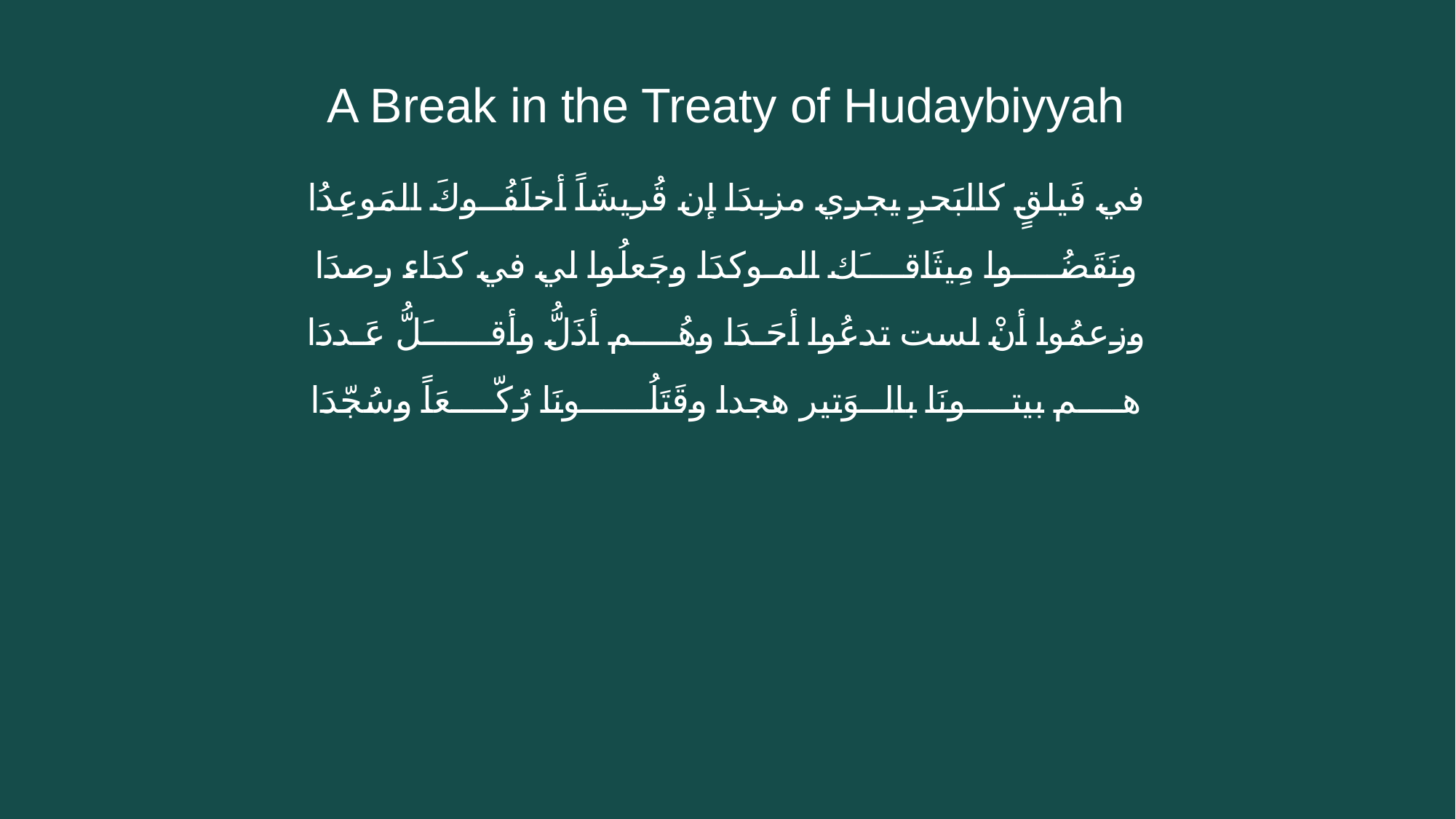

# A Break in the Treaty of Hudaybiyyah
في فَيلقٍ كالبَحرِ يجري مزبدَا إن قُريشَاً أخلَفُــوكَ المَوعِدُا
ونَقَضُــــوا مِيثَاقــــَك المـوكدَا وجَعلُوا لي في كدَاء رصدَا
وزعمُوا أنْ لست تدعُوا أحَـدَا وهُــــم أذَلُّ وأقــــــَلُّ عَـددَا
هــــم بيتــــونَا بالــوَتير هجدا وقَتَلُــــــونَا رُكّــــعَاً وسُجّدَا